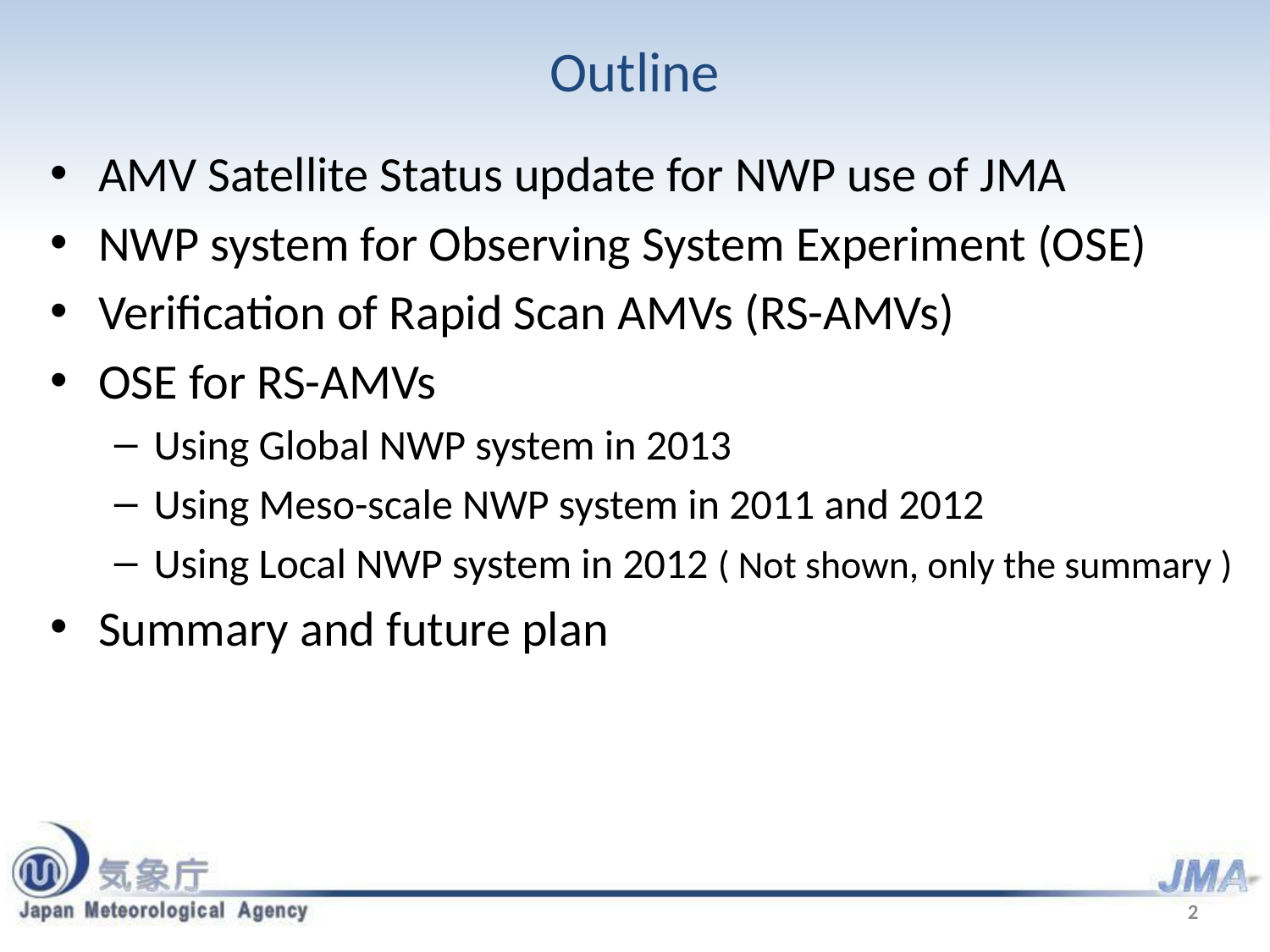

# Outline
AMV Satellite Status update for NWP use of JMA
NWP system for Observing System Experiment (OSE)
Verification of Rapid Scan AMVs (RS-AMVs)
OSE for RS-AMVs
Using Global NWP system in 2013
Using Meso-scale NWP system in 2011 and 2012
Using Local NWP system in 2012 ( Not shown, only the summary )
Summary and future plan
2